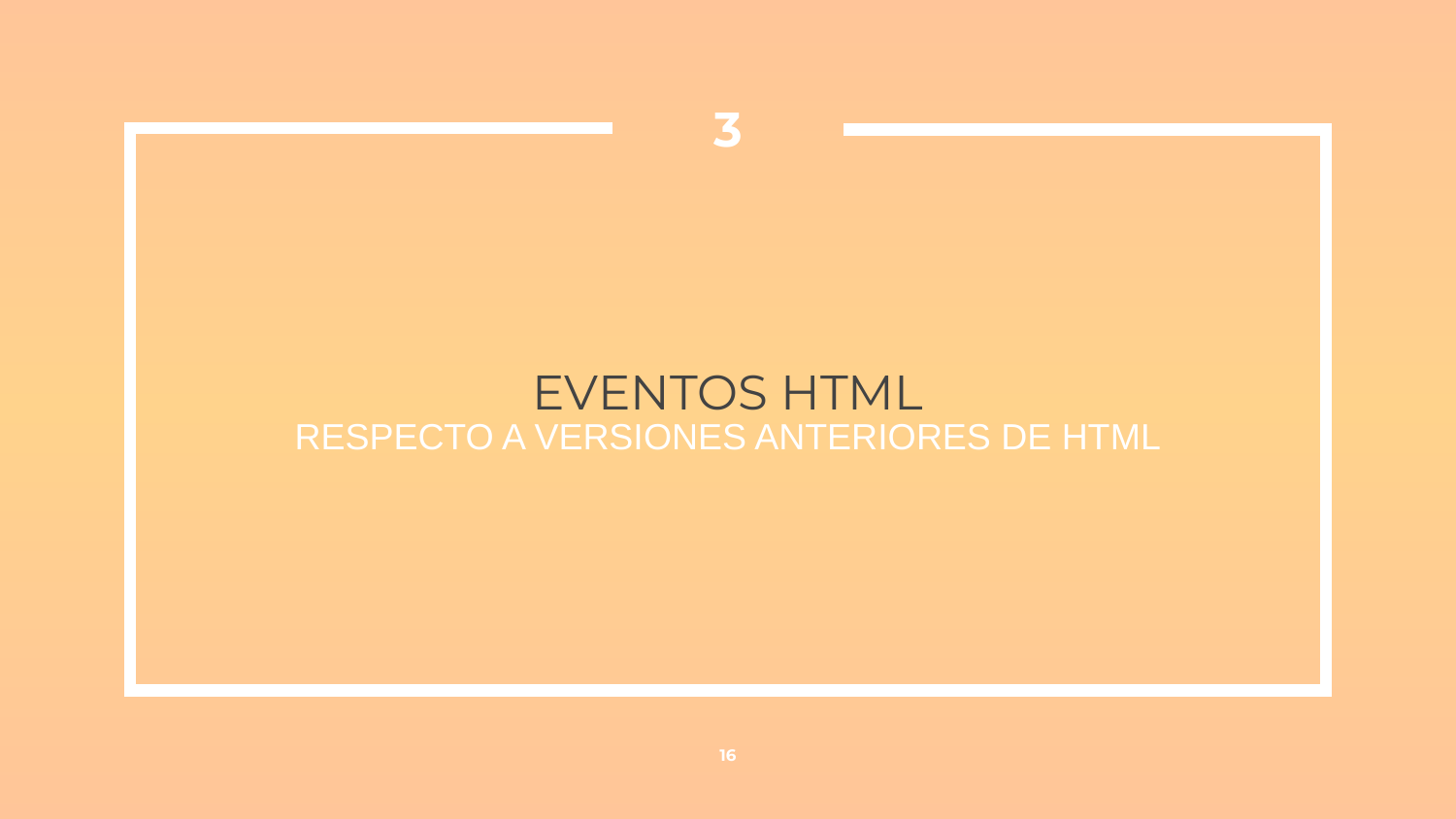

3
# EVENTOS HTML
RESPECTO A VERSIONES ANTERIORES DE HTML
16